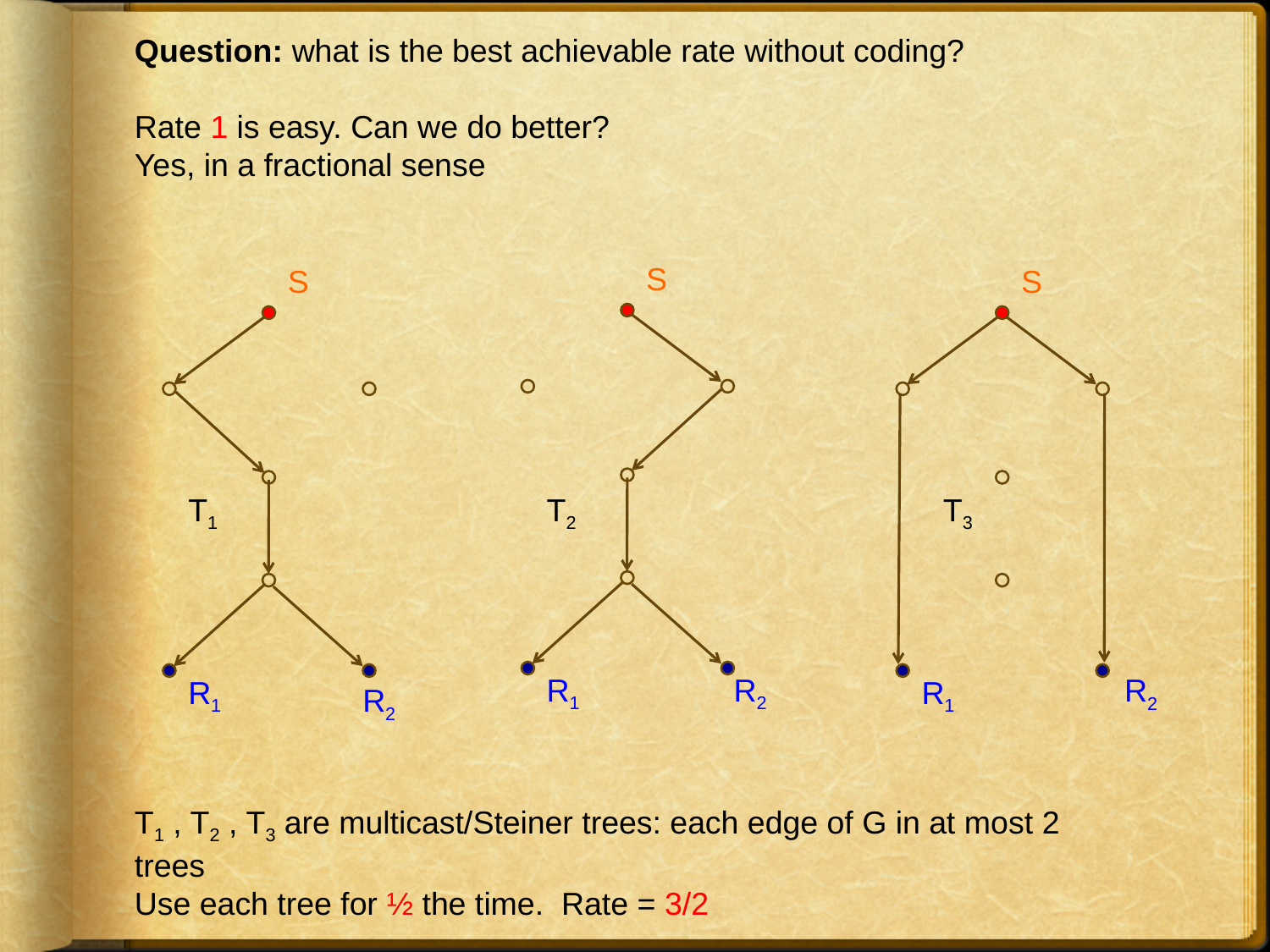

Question: what is the best achievable rate without coding?

Rate 1 is easy. Can we do better?
Yes, in a fractional sense

S

T2

R1
R2
S

T1

R1
S

T3

R1
R2
R2
T1 , T2 , T3 are multicast/Steiner trees: each edge of G in at most 2 trees
Use each tree for ½ the time.  Rate = 3/2